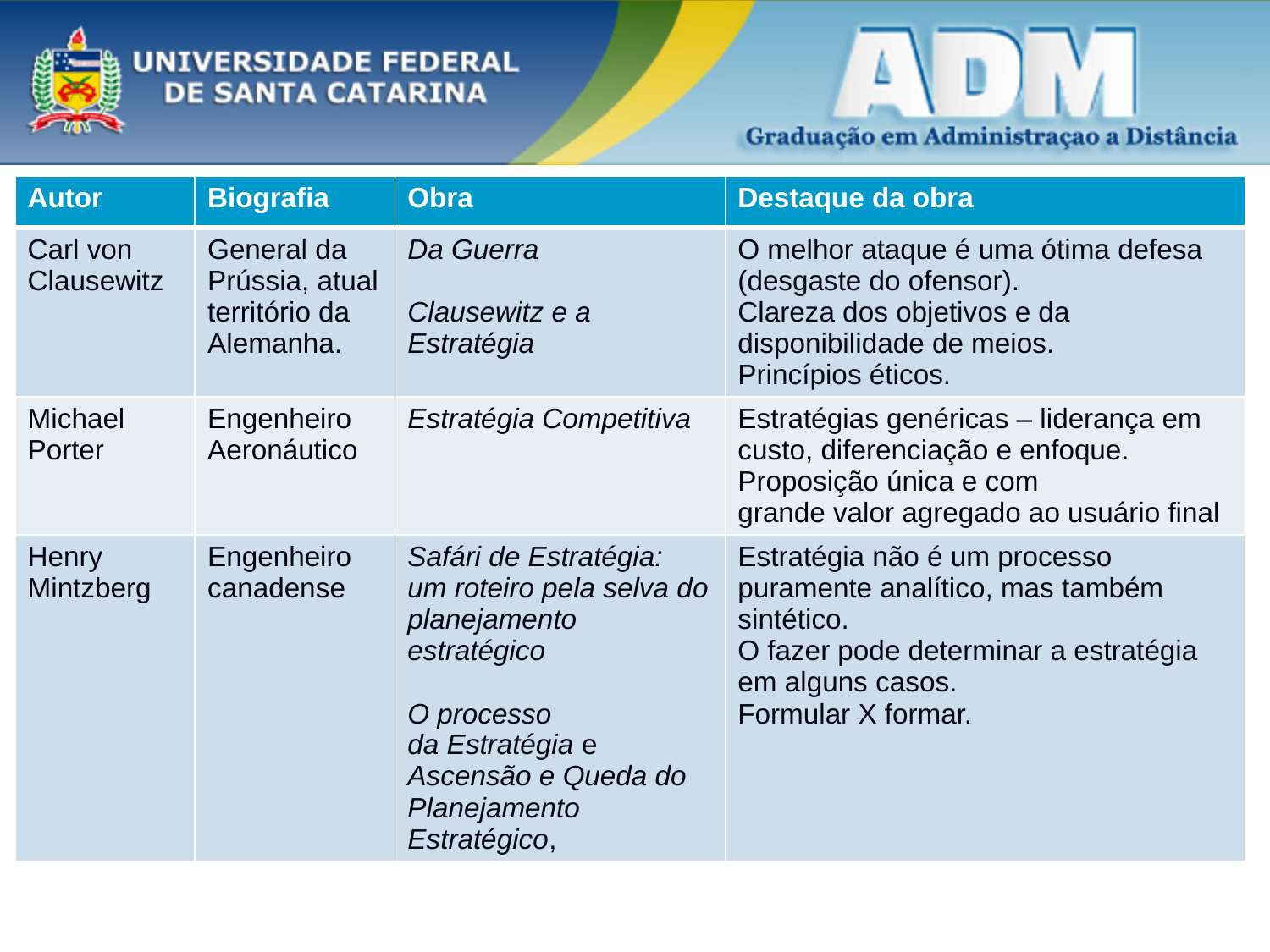

| Autor | Biografia | Obra | Destaque da obra |
| --- | --- | --- | --- |
| Carl von Clausewitz | General da Prússia, atual território da Alemanha. | Da Guerra Clausewitz e a Estratégia | O melhor ataque é uma ótima defesa (desgaste do ofensor). Clareza dos objetivos e da disponibilidade de meios. Princípios éticos. |
| Michael Porter | Engenheiro Aeronáutico | Estratégia Competitiva | Estratégias genéricas – liderança em custo, diferenciação e enfoque. Proposição única e com grande valor agregado ao usuário final |
| Henry Mintzberg | Engenheiro canadense | Safári de Estratégia: um roteiro pela selva do planejamento estratégico O processo da Estratégia e Ascensão e Queda do Planejamento Estratégico, | Estratégia não é um processo puramente analítico, mas também sintético. O fazer pode determinar a estratégia em alguns casos. Formular X formar. |
#